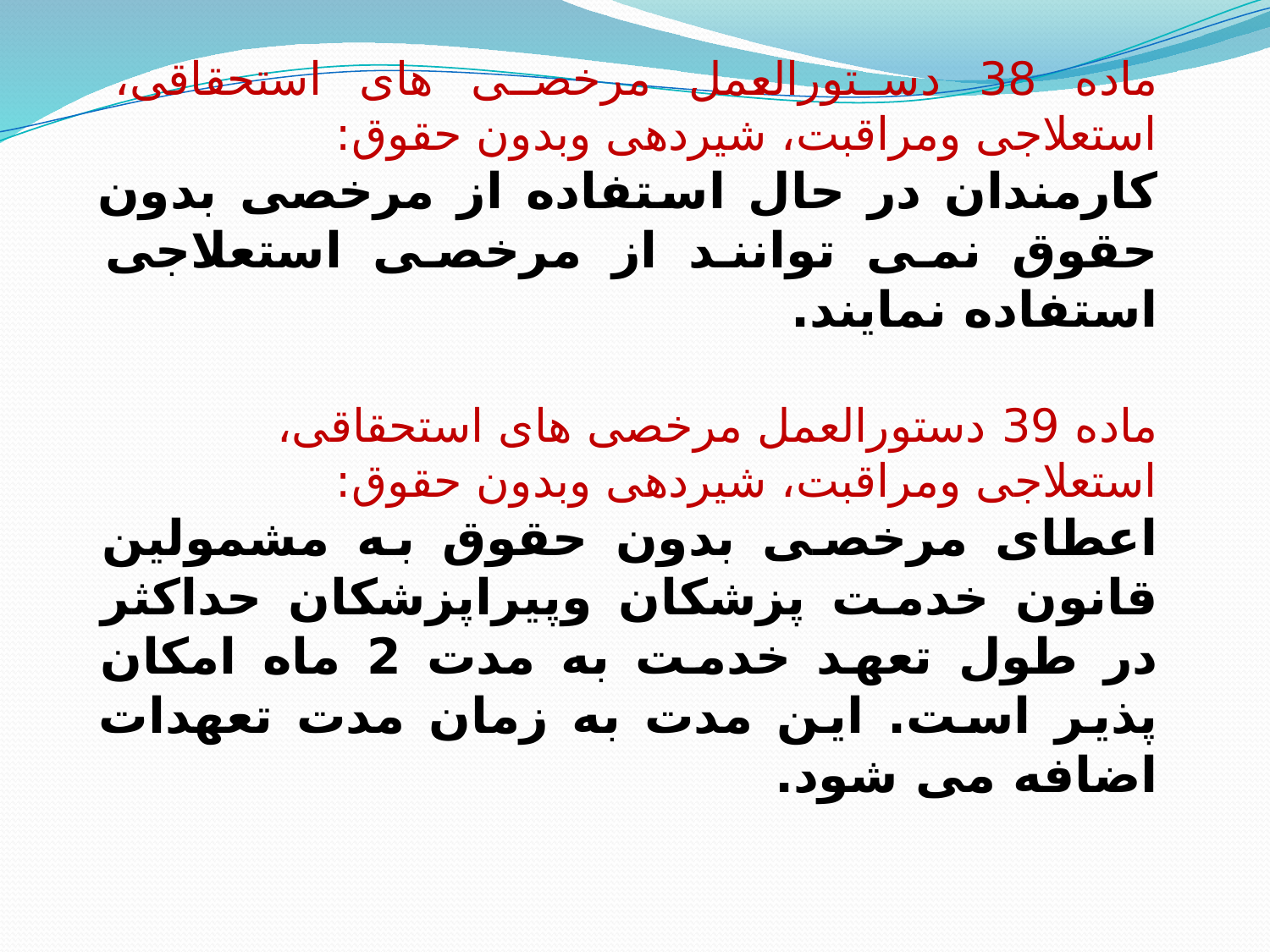

ماده 38 دستورالعمل مرخصی های استحقاقی، استعلاجی ومراقبت، شیردهی وبدون حقوق:
کارمندان در حال استفاده از مرخصی بدون حقوق نمی توانند از مرخصی استعلاجی استفاده نمایند.

ماده 39 دستورالعمل مرخصی های استحقاقی، استعلاجی ومراقبت، شیردهی وبدون حقوق:
اعطای مرخصی بدون حقوق به مشمولین قانون خدمت پزشکان وپیراپزشکان حداکثر در طول تعهد خدمت به مدت 2 ماه امکان پذیر است. این مدت به زمان مدت تعهدات اضافه می شود.